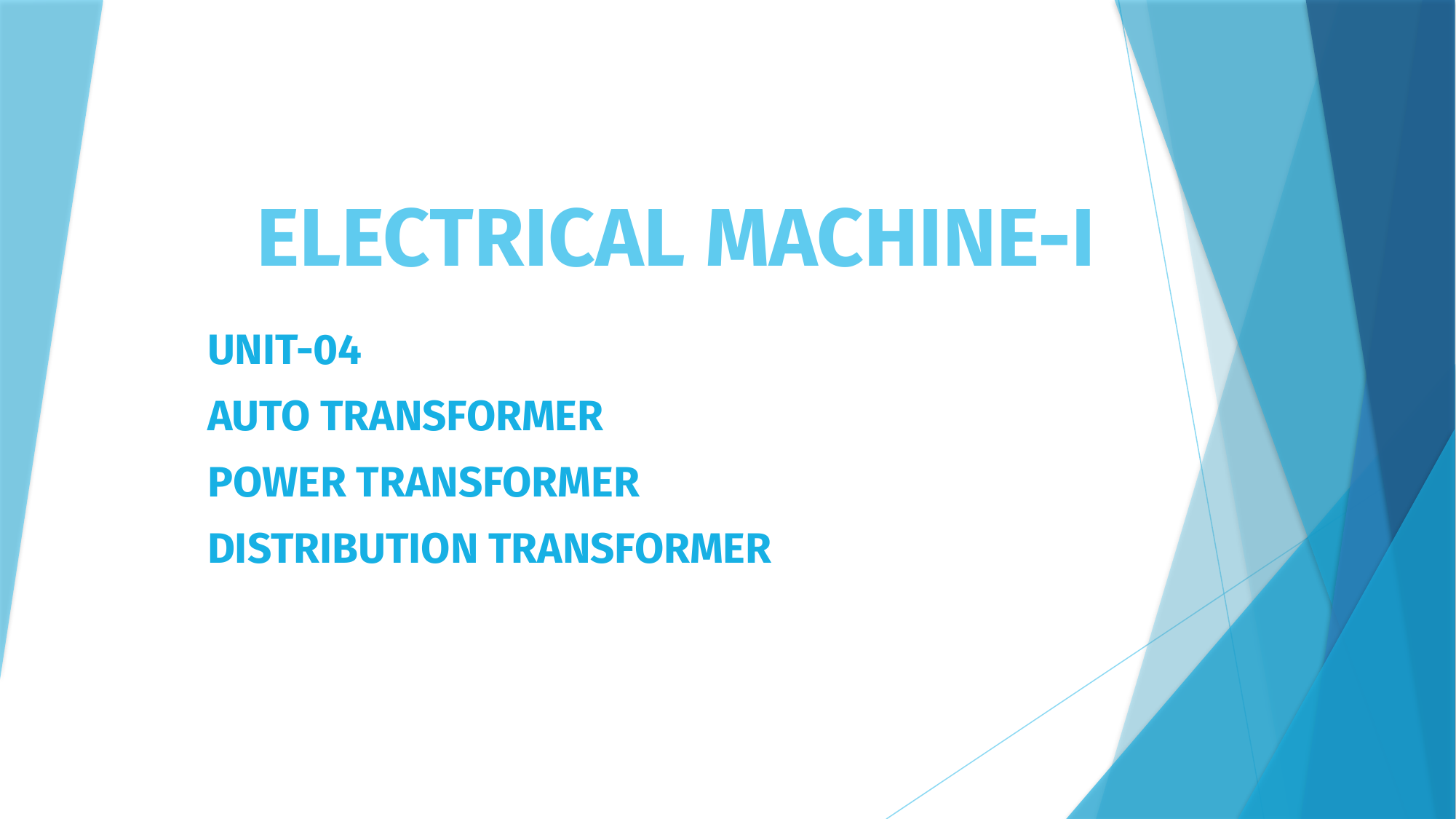

# ELECTRICAL MACHINE-I
UNIT-04
AUTO TRANSFORMER
POWER TRANSFORMER
DISTRIBUTION TRANSFORMER